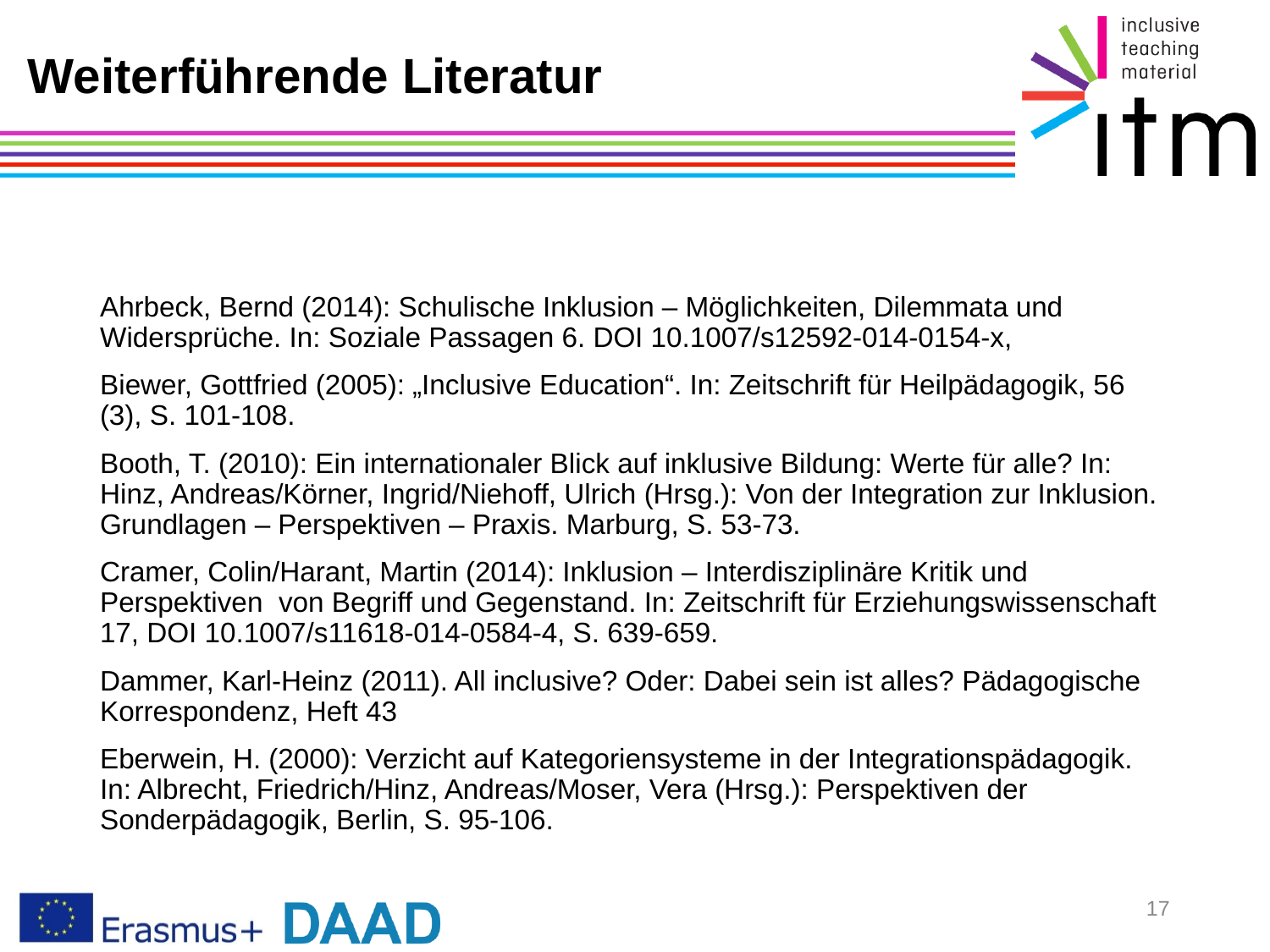

# Weiterführende Literatur
Ahrbeck, Bernd (2014): Schulische Inklusion – Möglichkeiten, Dilemmata und Widersprüche. In: Soziale Passagen 6. DOI 10.1007/s12592-014-0154-x,
Biewer, Gottfried (2005): „Inclusive Education“. In: Zeitschrift für Heilpädagogik, 56 (3), S. 101-108.
Booth, T. (2010): Ein internationaler Blick auf inklusive Bildung: Werte für alle? In: Hinz, Andreas/Körner, Ingrid/Niehoff, Ulrich (Hrsg.): Von der Integration zur Inklusion. Grundlagen – Perspektiven – Praxis. Marburg, S. 53-73.
Cramer, Colin/Harant, Martin (2014): Inklusion – Interdisziplinäre Kritik und Perspektiven  von Begriff und Gegenstand. In: Zeitschrift für Erziehungswissenschaft 17, DOI 10.1007/s11618-014-0584-4, S. 639-659.
Dammer, Karl-Heinz (2011). All inclusive? Oder: Dabei sein ist alles? Pädagogische Korrespondenz, Heft 43
Eberwein, H. (2000): Verzicht auf Kategoriensysteme in der Integrationspädagogik. In: Albrecht, Friedrich/Hinz, Andreas/Moser, Vera (Hrsg.): Perspektiven der Sonderpädagogik, Berlin, S. 95-106.
17